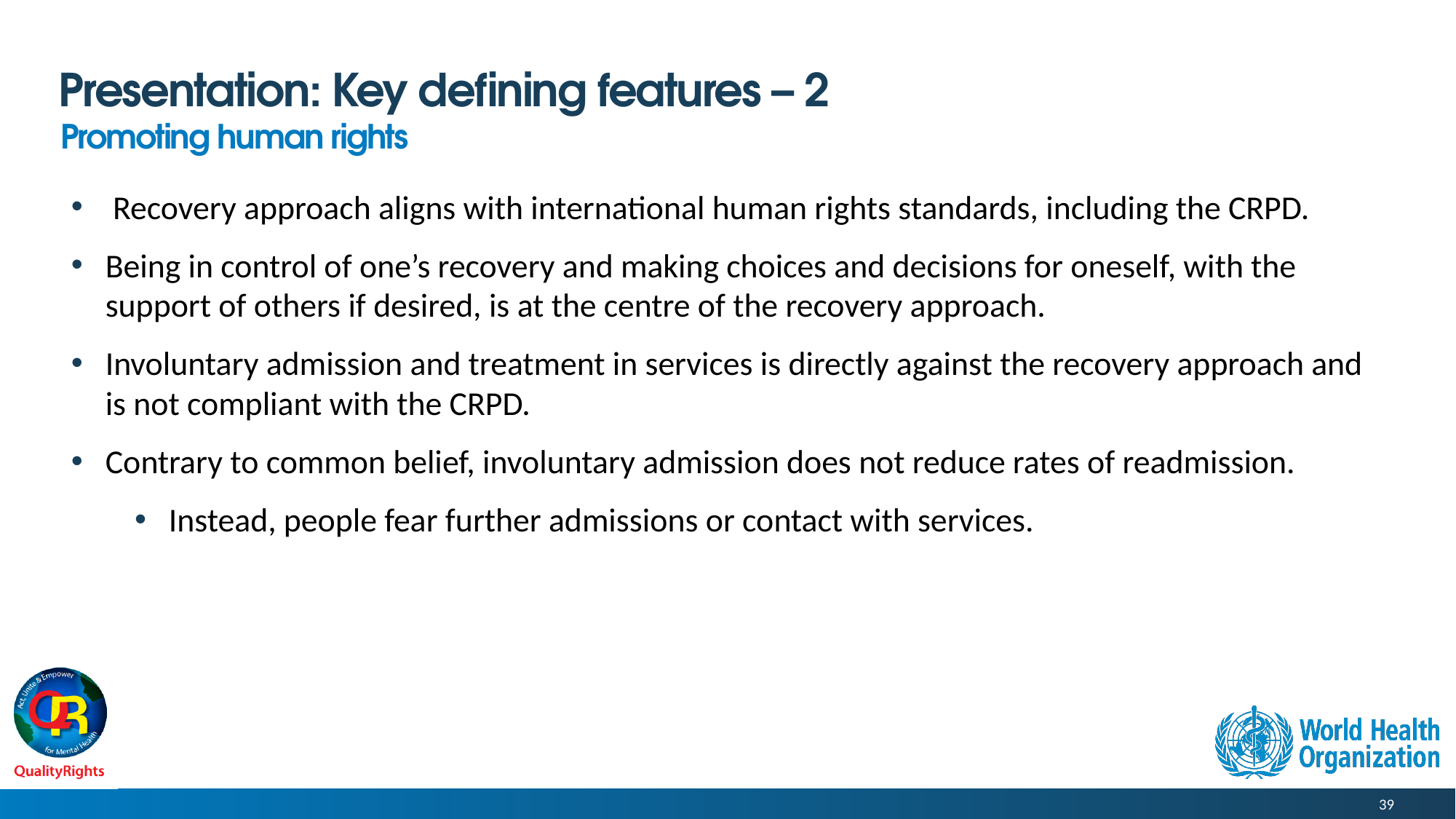

# Presentation: Key defining features – 2
Promoting human rights
 Recovery approach aligns with international human rights standards, including the CRPD.
Being in control of one’s recovery and making choices and decisions for oneself, with the support of others if desired, is at the centre of the recovery approach.
Involuntary admission and treatment in services is directly against the recovery approach and is not compliant with the CRPD.
Contrary to common belief, involuntary admission does not reduce rates of readmission.
Instead, people fear further admissions or contact with services.